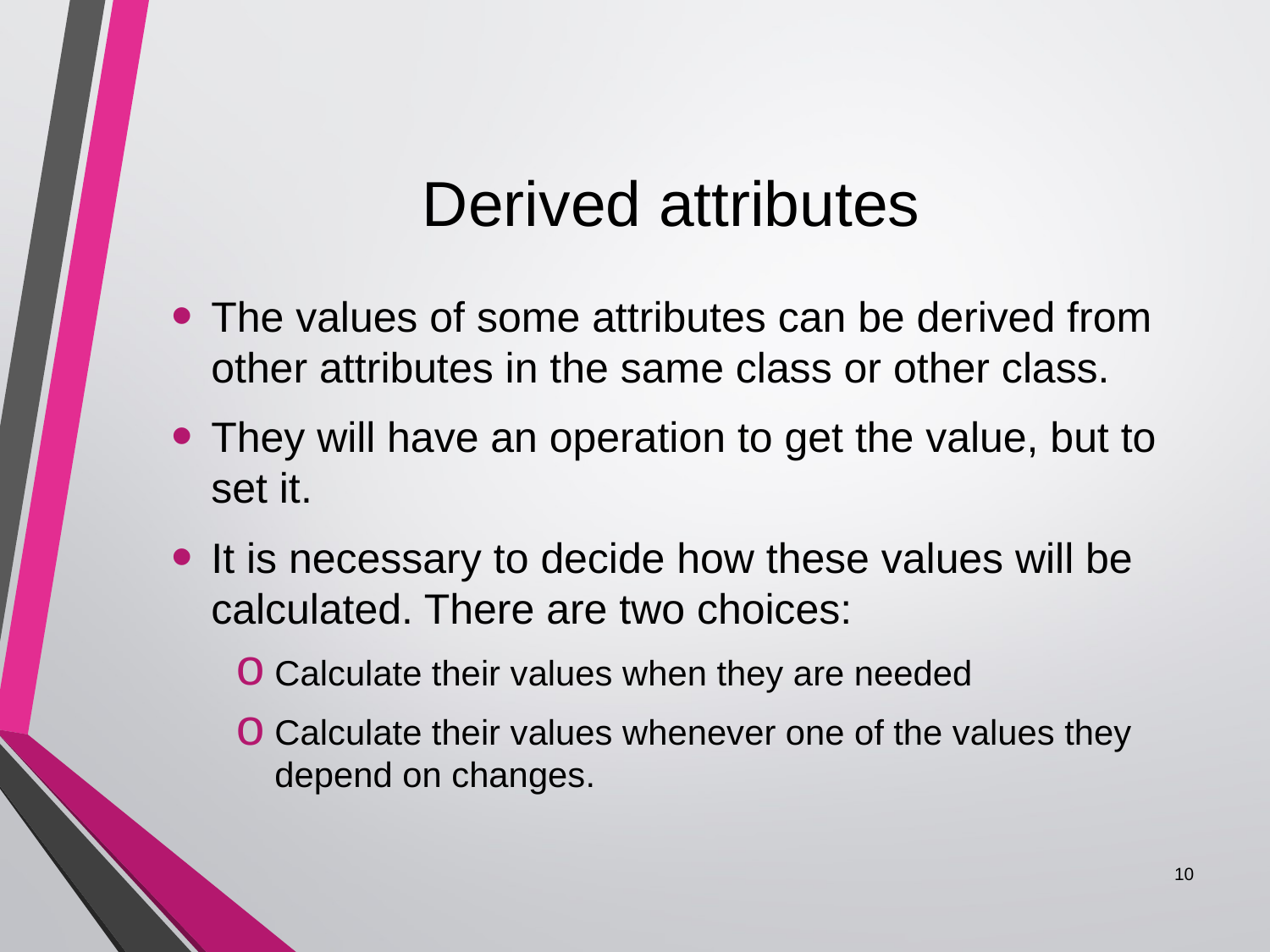

# Derived attributes
The values of some attributes can be derived from other attributes in the same class or other class.
They will have an operation to get the value, but to set it.
It is necessary to decide how these values will be calculated. There are two choices:
Calculate their values when they are needed
Calculate their values whenever one of the values they depend on changes.

10